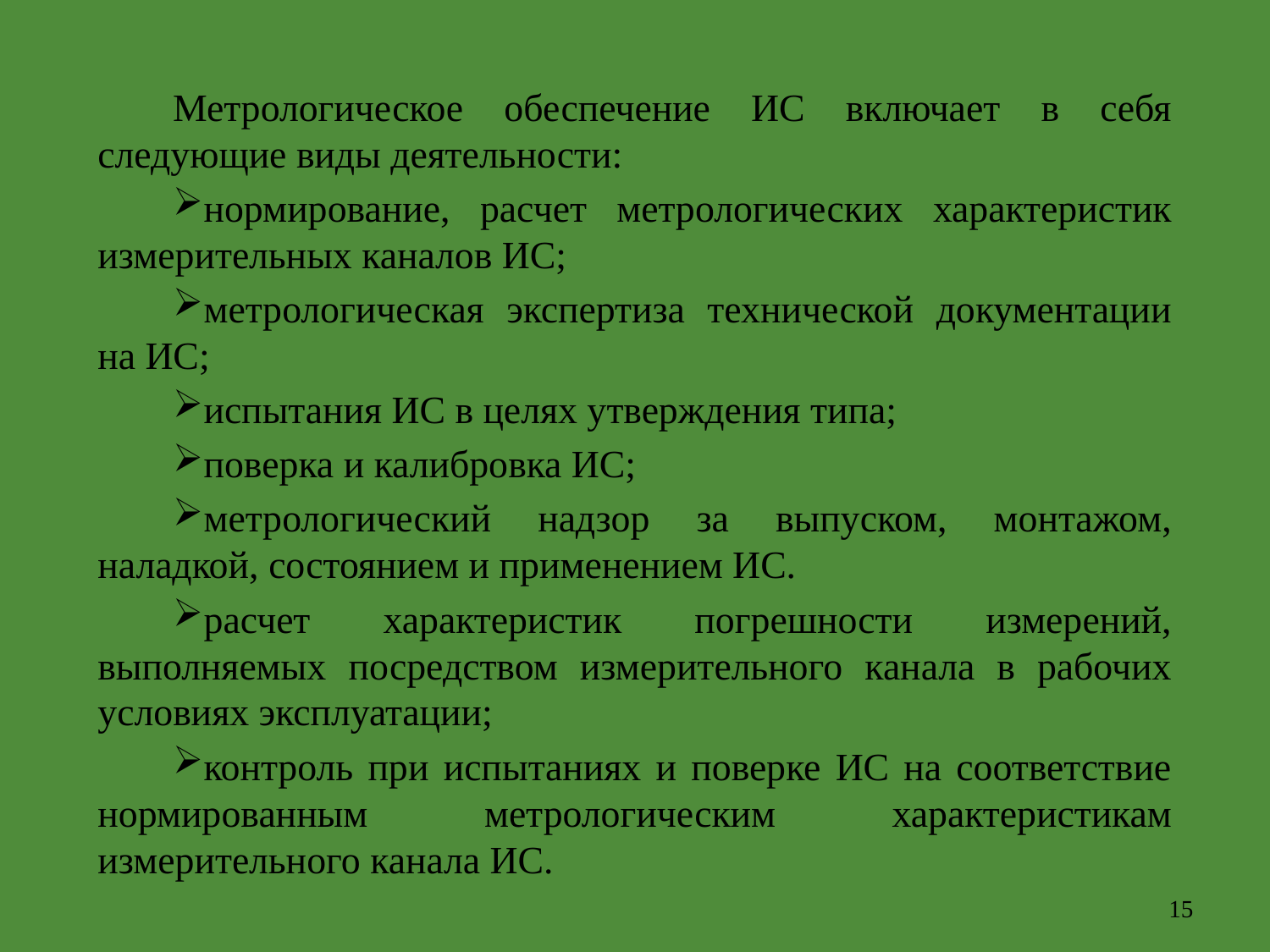

Метрологическое обеспечение ИС включает в себя следующие виды деятельности:
нормирование, расчет метрологических характеристик измерительных каналов ИС;
метрологическая экспертиза технической документации на ИС;
испытания ИС в целях утверждения типа;
поверка и калибровка ИС;
метрологический надзор за выпуском, монтажом, наладкой, состоянием и применением ИС.
расчет характеристик погрешности измерений, выполняемых посредством измерительного канала в рабочих условиях эксплуатации;
контроль при испытаниях и поверке ИС на соответствие нормированным метрологическим характеристикам измерительного канала ИС.
15